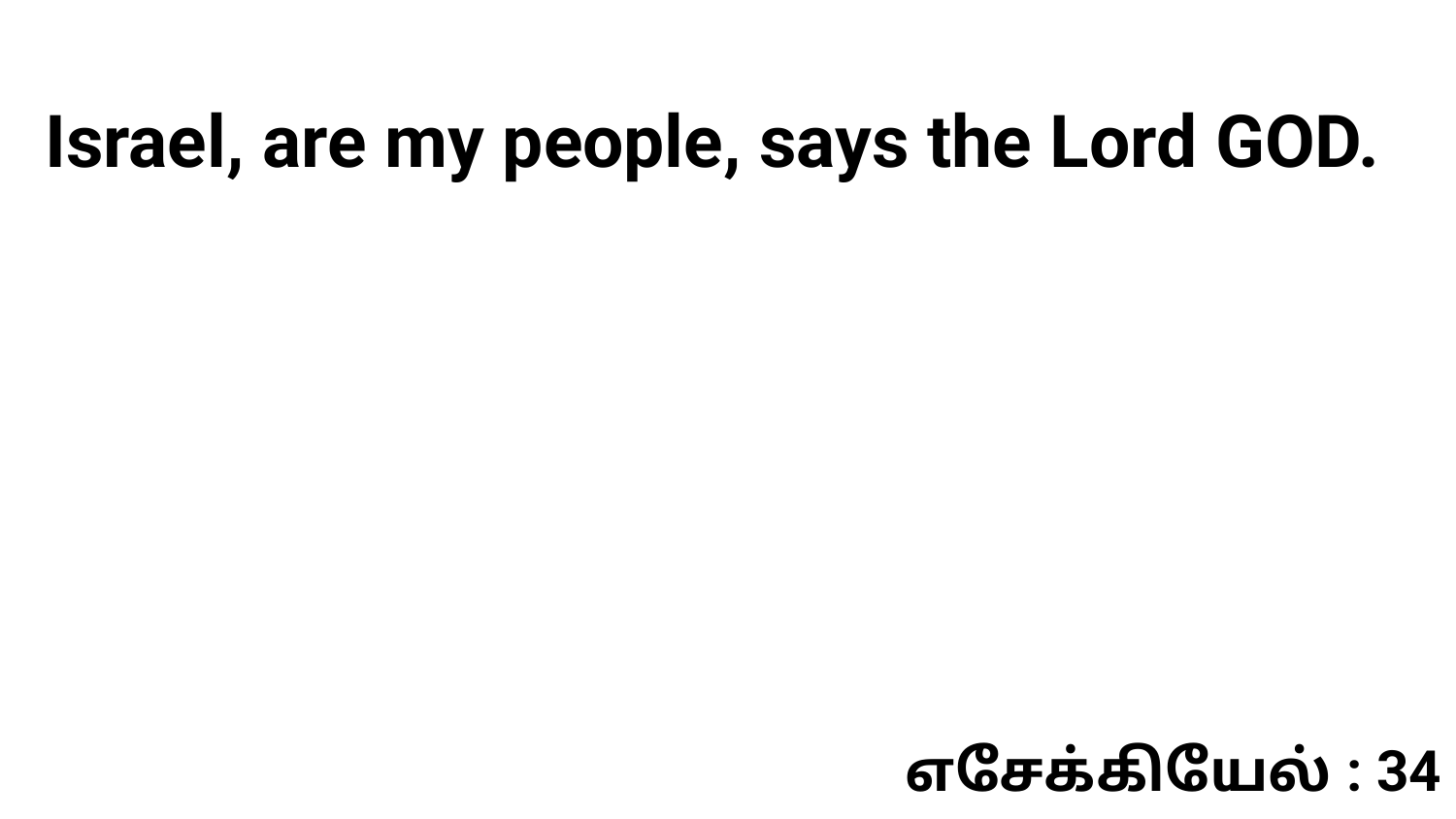

Israel, are my people, says the Lord GOD.
எசேக்கியேல் : 34